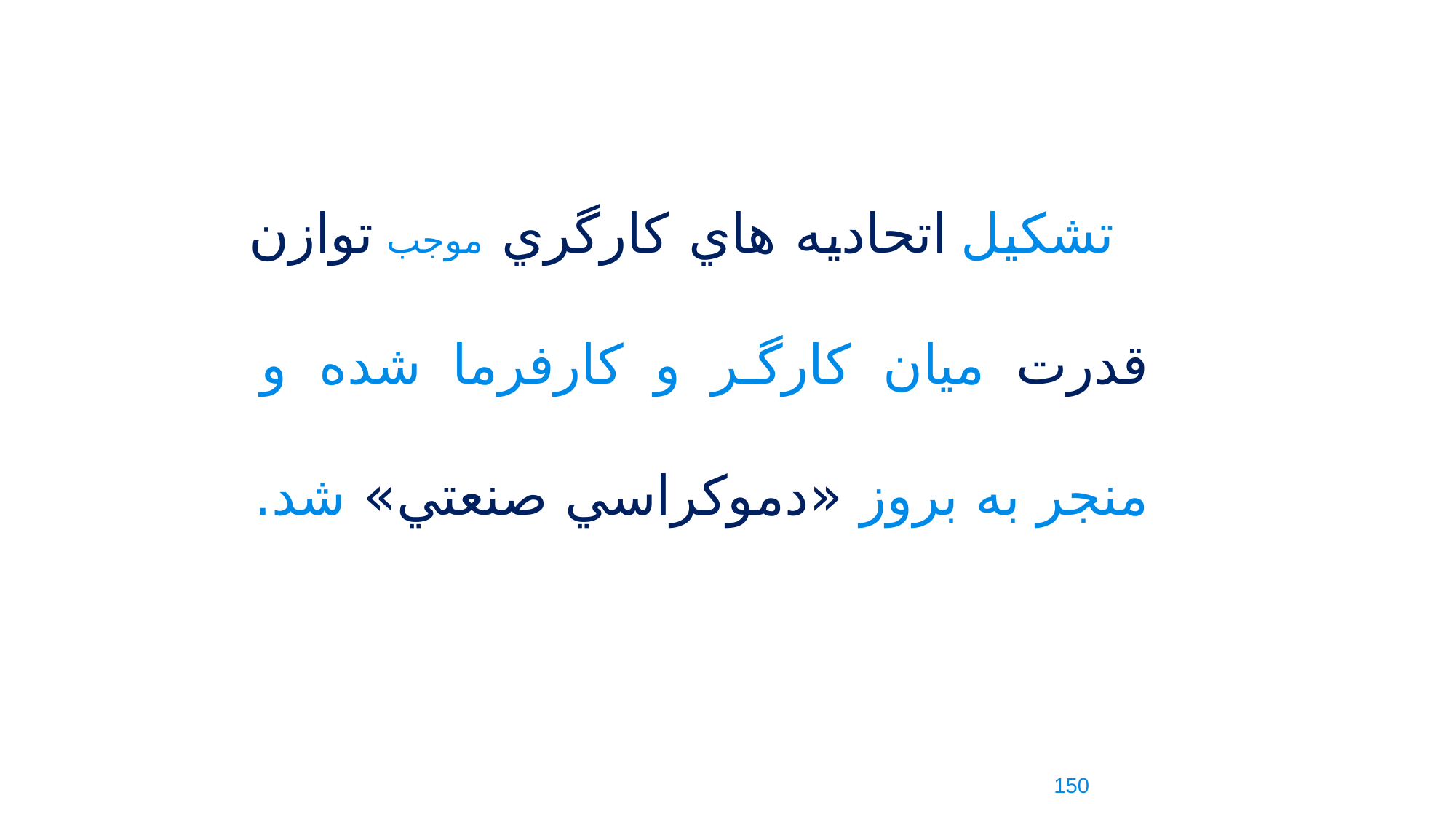

تشکيل اتحاديه هاي کارگري موجب توازن قدرت ميان كارگر و کارفرما شده و منجر به بروز «دموکراسي صنعتي» شد.
150